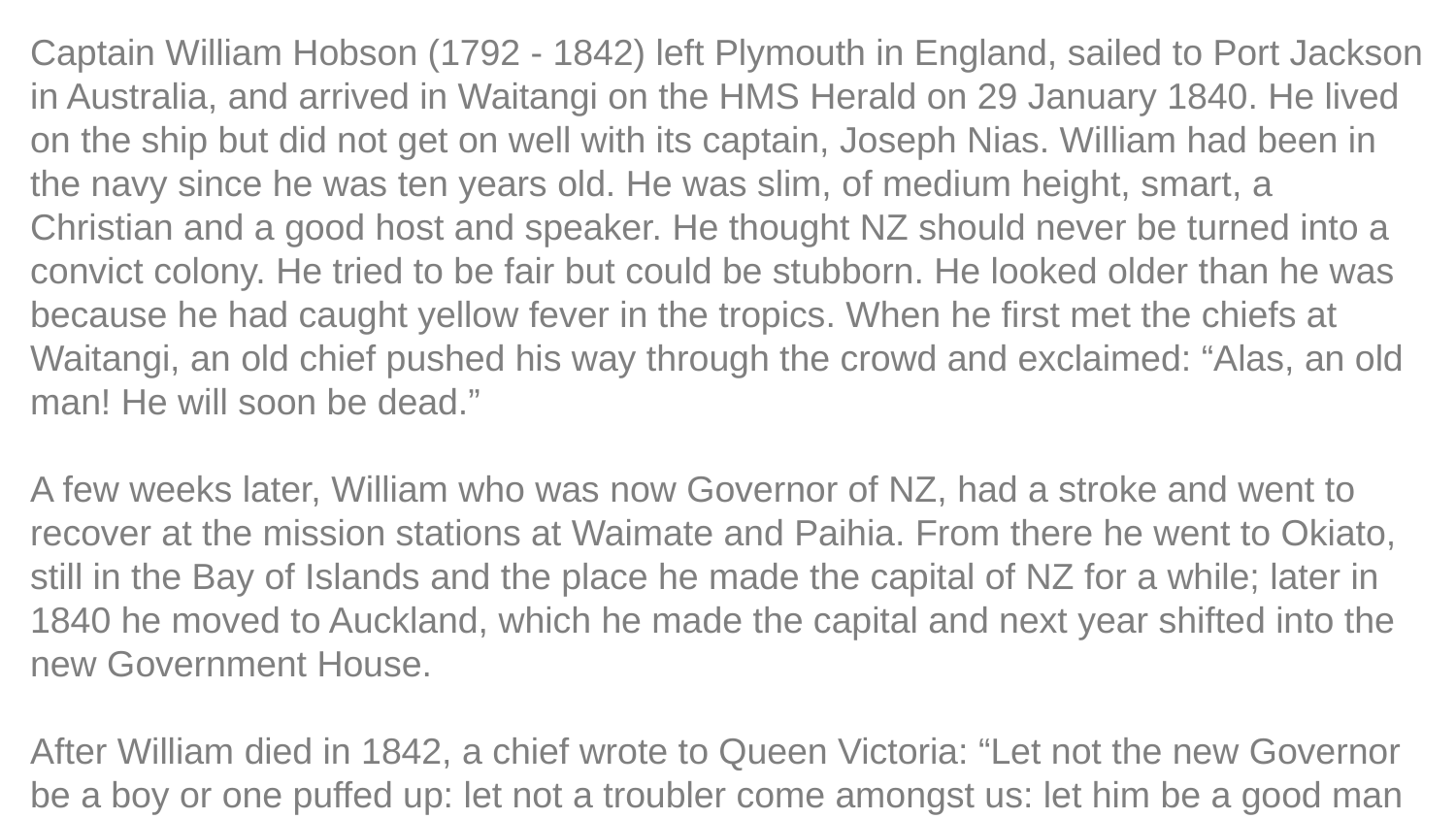

Captain William Hobson (1792 - 1842) left Plymouth in England, sailed to Port Jackson in Australia, and arrived in Waitangi on the HMS Herald on 29 January 1840. He lived on the ship but did not get on well with its captain, Joseph Nias. William had been in the navy since he was ten years old. He was slim, of medium height, smart, a Christian and a good host and speaker. He thought NZ should never be turned into a convict colony. He tried to be fair but could be stubborn. He looked older than he was because he had caught yellow fever in the tropics. When he first met the chiefs at Waitangi, an old chief pushed his way through the crowd and exclaimed: “Alas, an old man! He will soon be dead.”

A few weeks later, William who was now Governor of NZ, had a stroke and went to recover at the mission stations at Waimate and Paihia. From there he went to Okiato, still in the Bay of Islands and the place he made the capital of NZ for a while; later in 1840 he moved to Auckland, which he made the capital and next year shifted into the new Government House.

After William died in 1842, a chief wrote to Queen Victoria: “Let not the new Governor be a boy or one puffed up: let not a troubler come amongst us: let him be a good man like this Governor who has just died.”